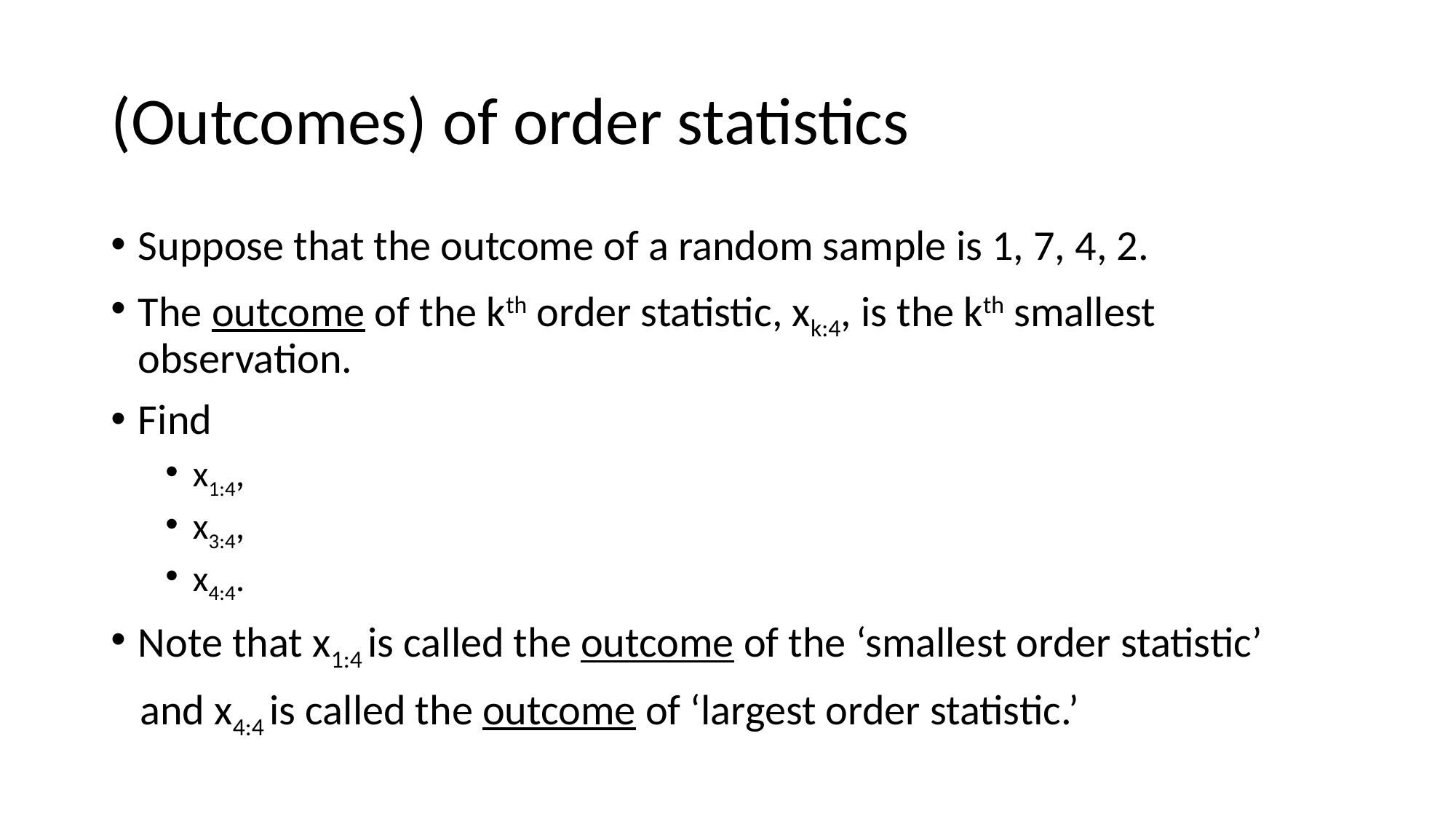

# (Outcomes) of order statistics
Suppose that the outcome of a random sample is 1, 7, 4, 2.
The outcome of the kth order statistic, xk:4, is the kth smallest observation.
Find
x1:4,
x3:4,
x4:4.
Note that x1:4 is called the outcome of the ‘smallest order statistic’
   and x4:4 is called the outcome of ‘largest order statistic.’